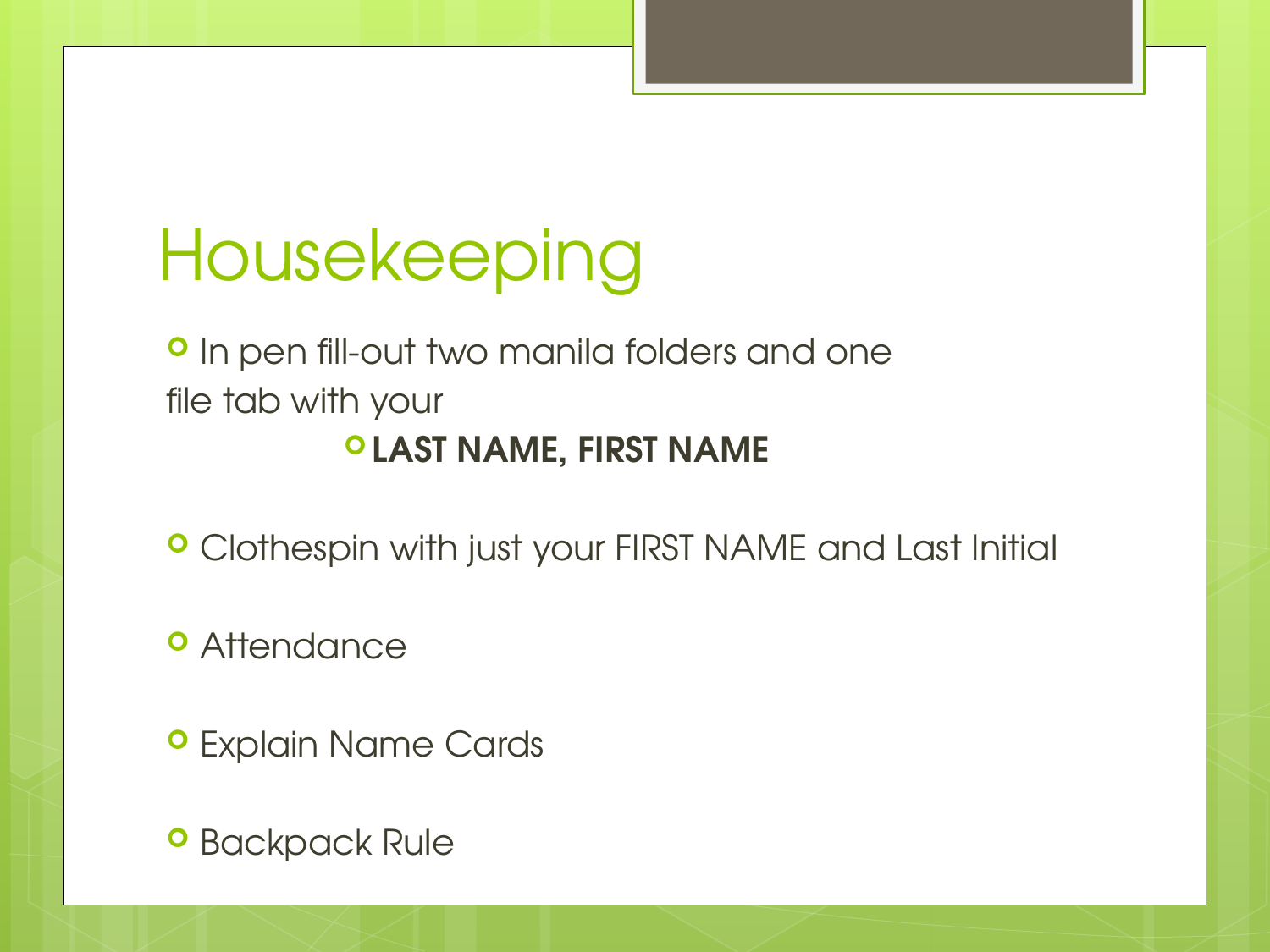

# Housekeeping
In pen fill-out two manila folders and one
file tab with your
LAST NAME, FIRST NAME

Clothespin with just your FIRST NAME and Last Initial

Attendance

Explain Name Cards

Backpack Rule